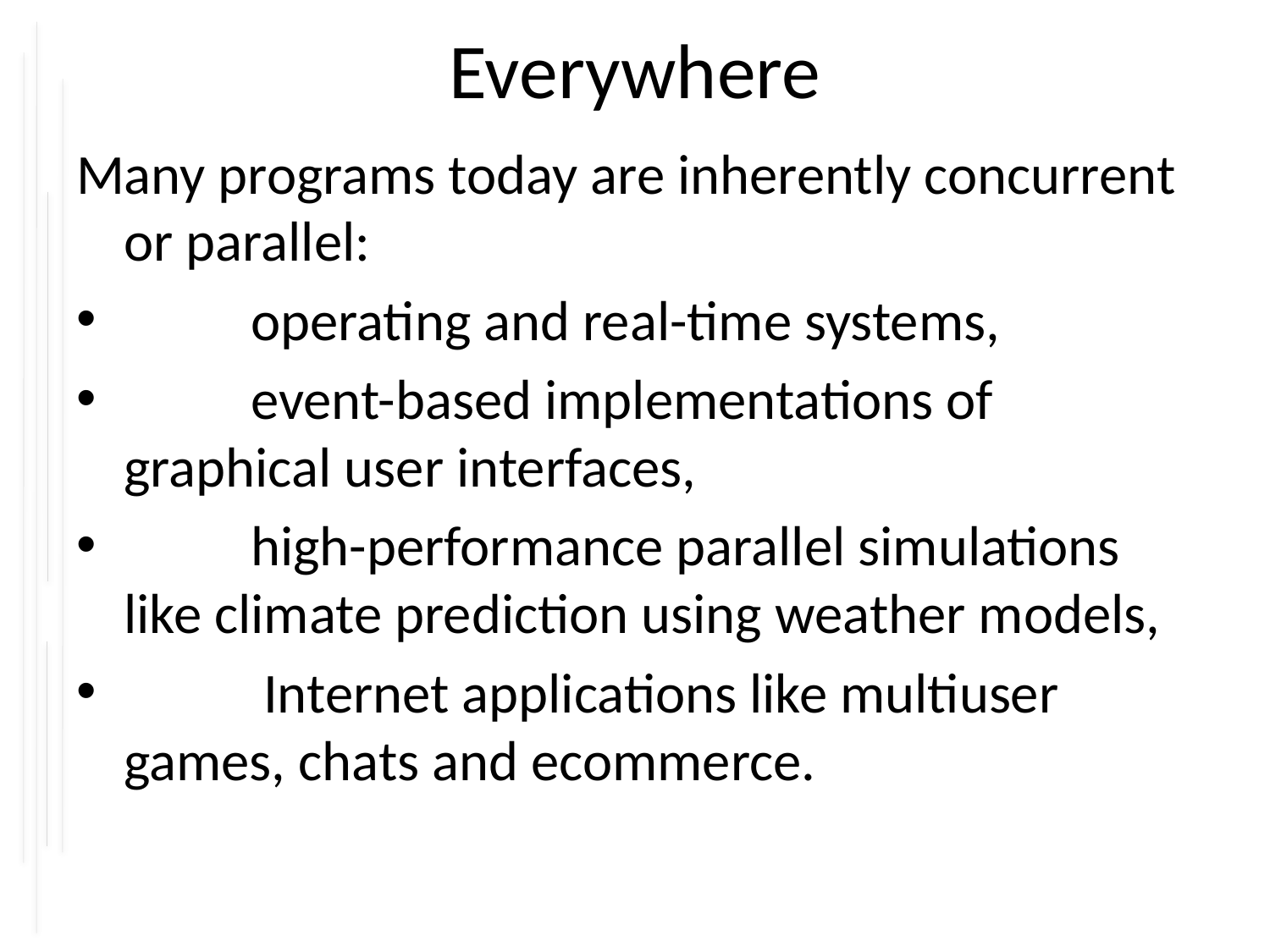

# Everywhere
Many programs today are inherently concurrent or parallel:
	operating and real-time systems,
	event-based implementations of graphical user interfaces,
	high-performance parallel simulations like climate prediction using weather models,
	 Internet applications like multiuser games, chats and ecommerce.